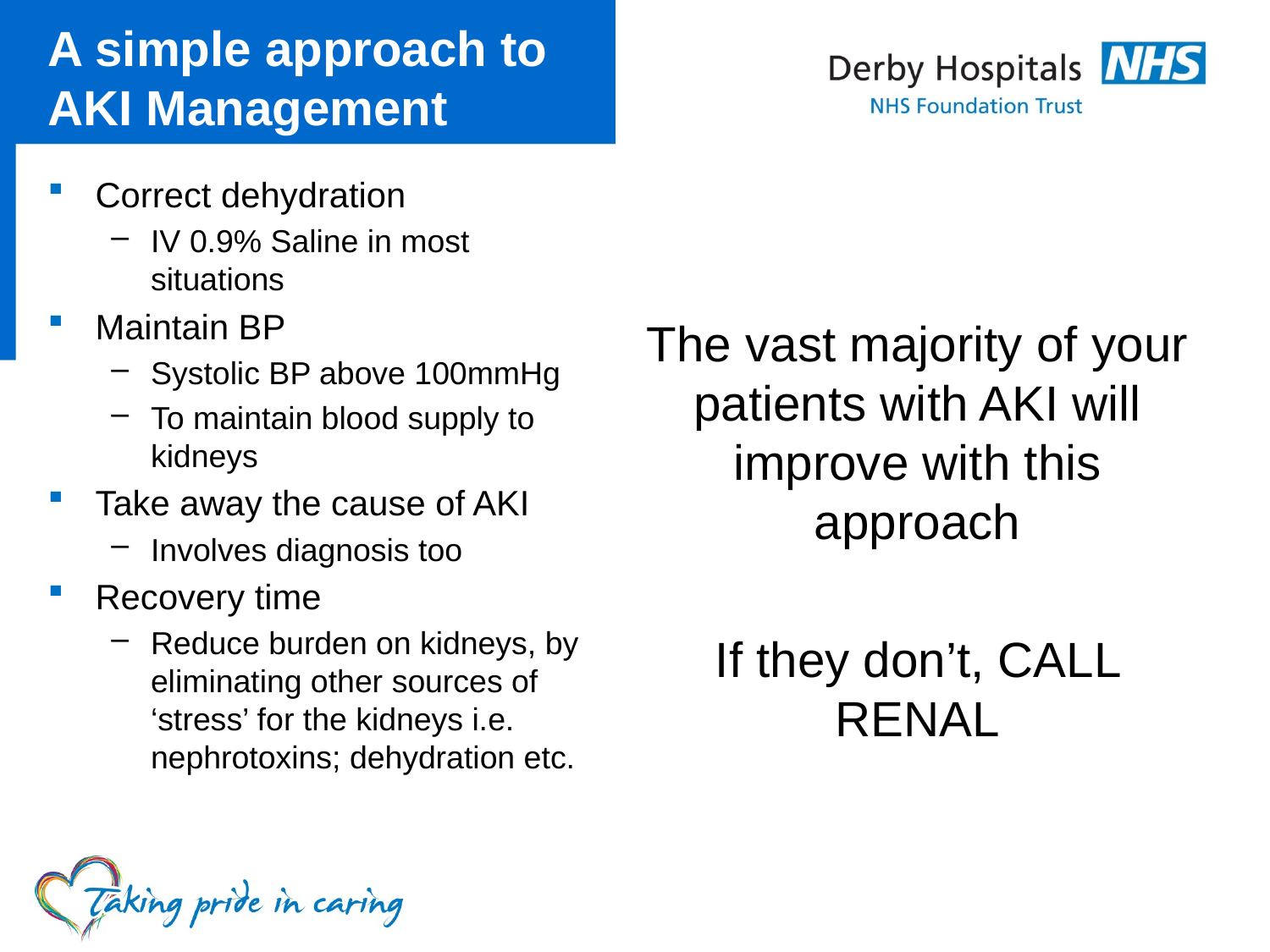

# A simple approach to AKI Management
Correct dehydration
IV 0.9% Saline in most situations
Maintain BP
Systolic BP above 100mmHg
To maintain blood supply to kidneys
Take away the cause of AKI
Involves diagnosis too
Recovery time
Reduce burden on kidneys, by eliminating other sources of ‘stress’ for the kidneys i.e. nephrotoxins; dehydration etc.

The vast majority of your patients with AKI will improve with this approach

If they don’t, CALL RENAL